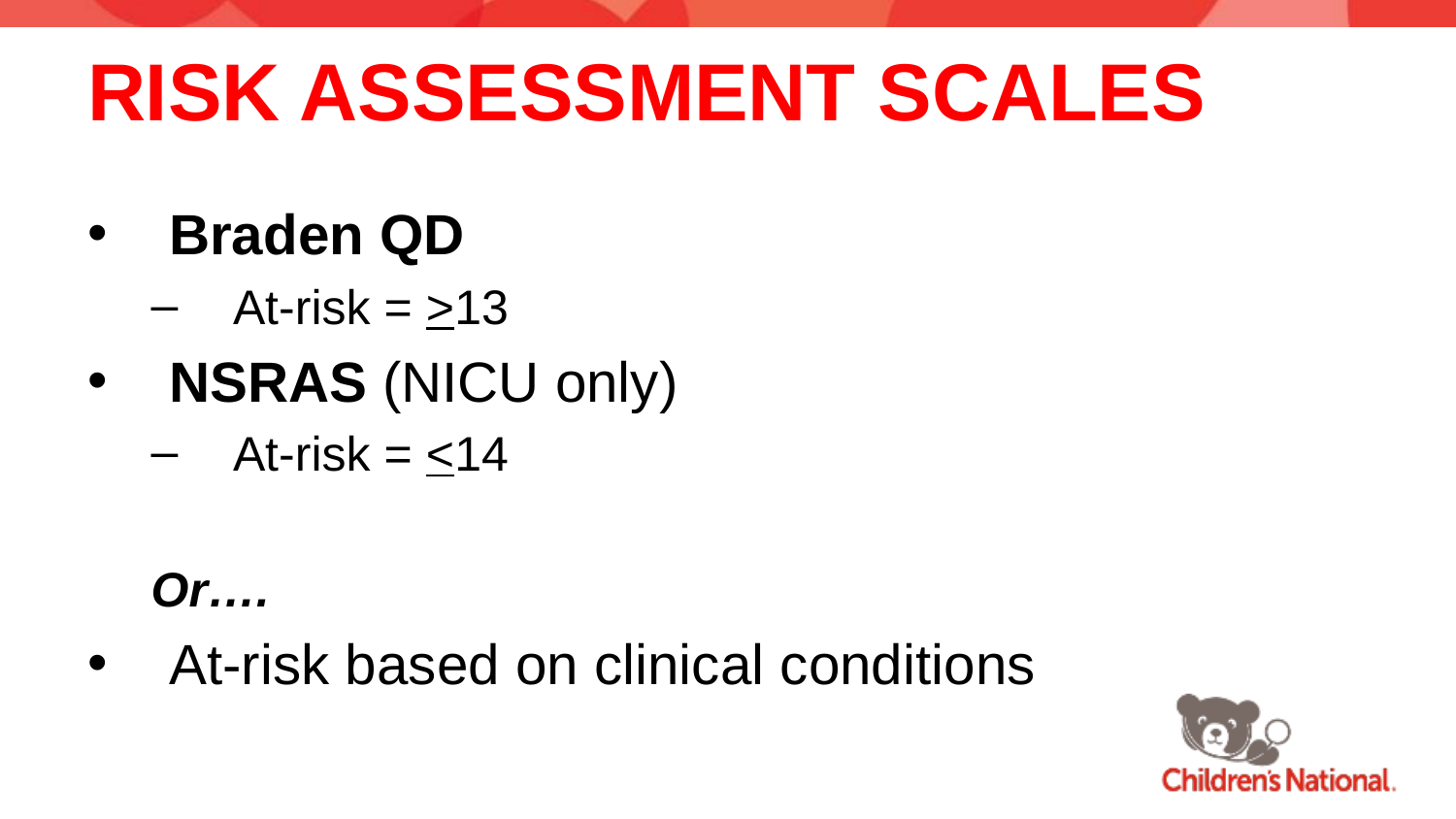

# Risk Assessment Scales
Braden QD
At-risk = >13
NSRAS (NICU only)
At-risk = <14

Or….
At-risk based on clinical conditions